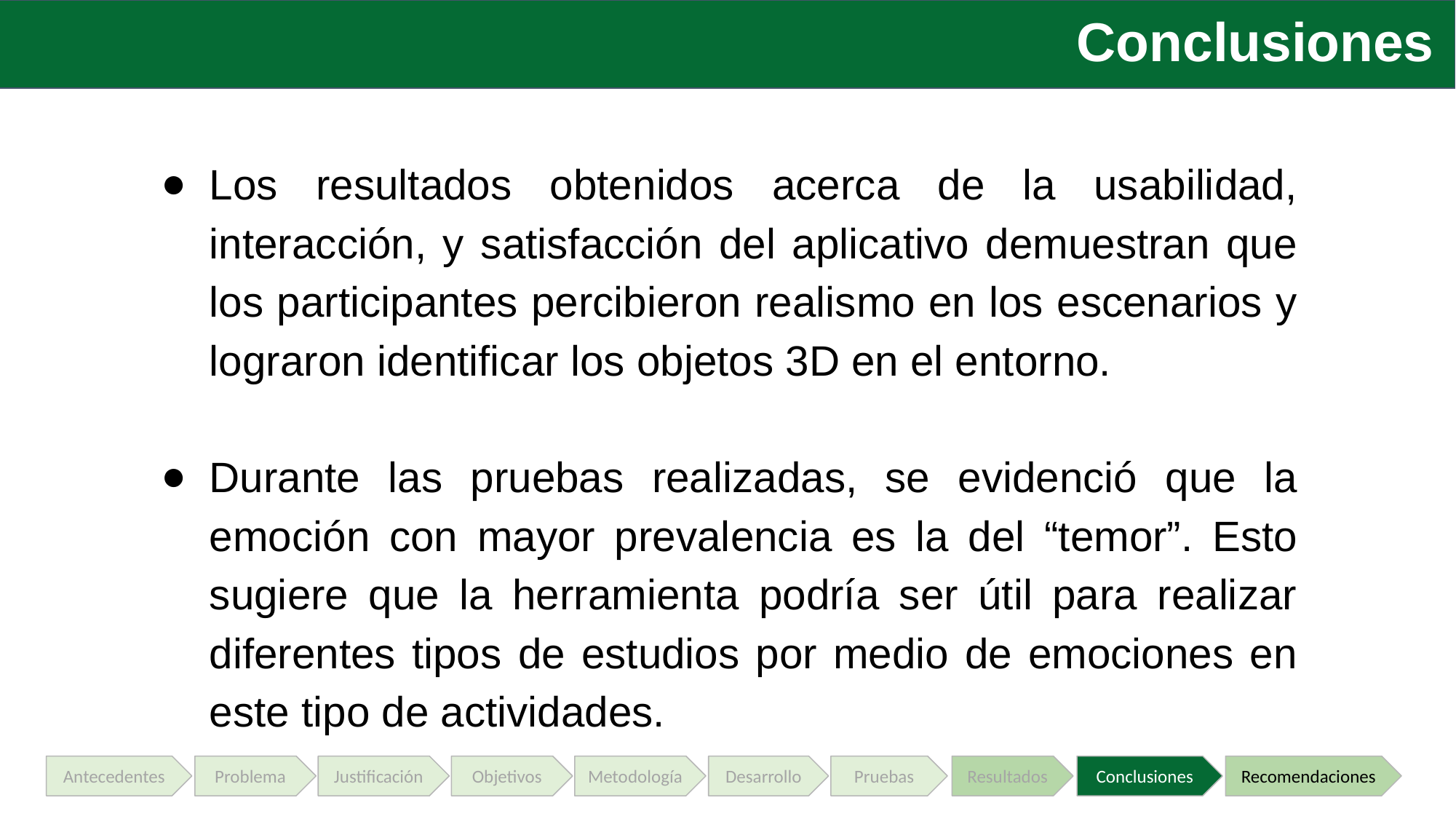

Conclusiones
Los resultados obtenidos acerca de la usabilidad, interacción, y satisfacción del aplicativo demuestran que los participantes percibieron realismo en los escenarios y lograron identificar los objetos 3D en el entorno.

Durante las pruebas realizadas, se evidenció que la emoción con mayor prevalencia es la del “temor”. Esto sugiere que la herramienta podría ser útil para realizar diferentes tipos de estudios por medio de emociones en este tipo de actividades.
Justificación
Objetivos
Metodología
Desarrollo
Pruebas
Resultados
Conclusiones
Recomendaciones
Antecedentes
Problema